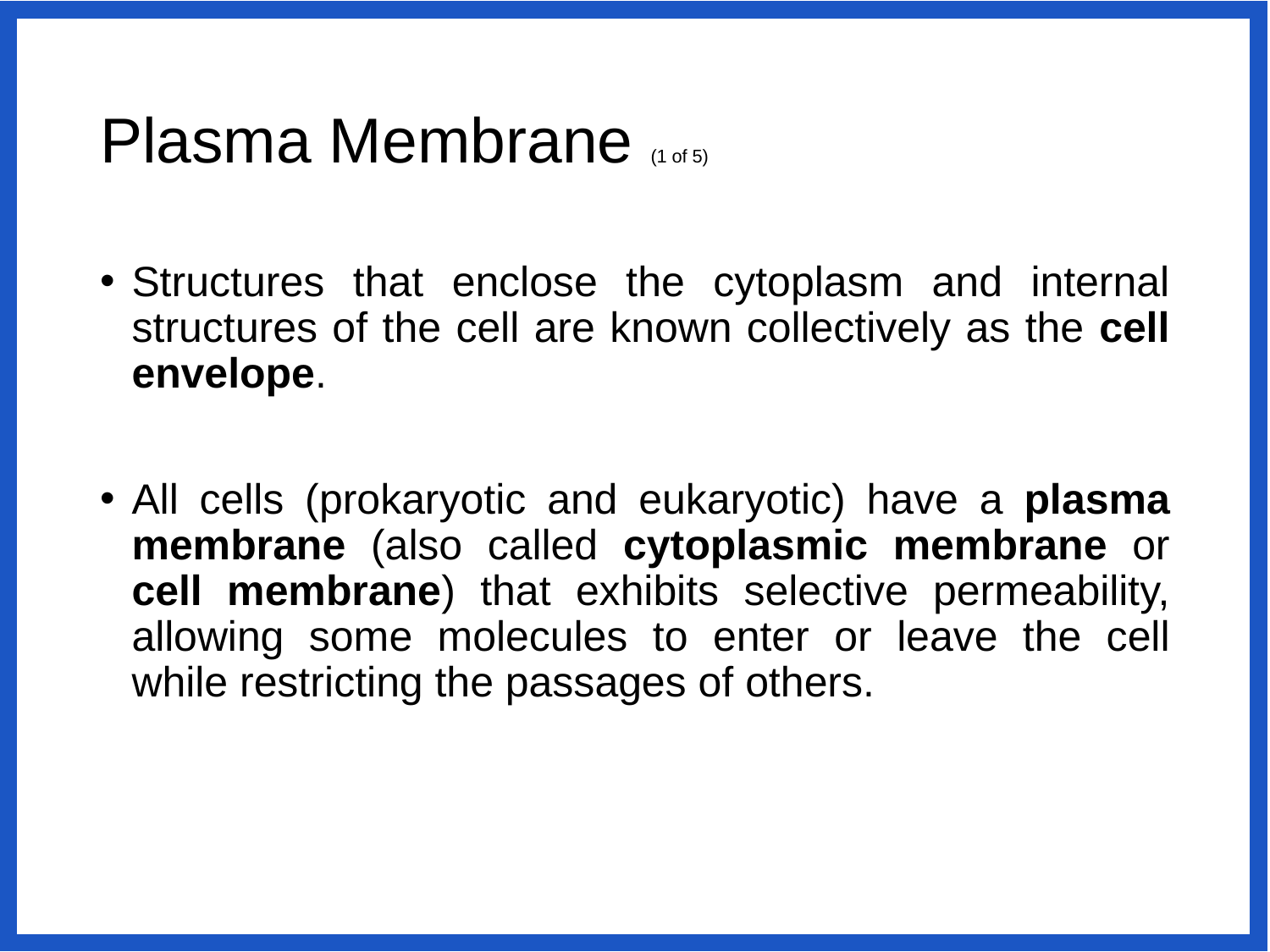

# Plasma Membrane (1 of 5)
Structures that enclose the cytoplasm and internal structures of the cell are known collectively as the cell envelope.

All cells (prokaryotic and eukaryotic) have a plasma membrane (also called cytoplasmic membrane or cell membrane) that exhibits selective permeability, allowing some molecules to enter or leave the cell while restricting the passages of others.